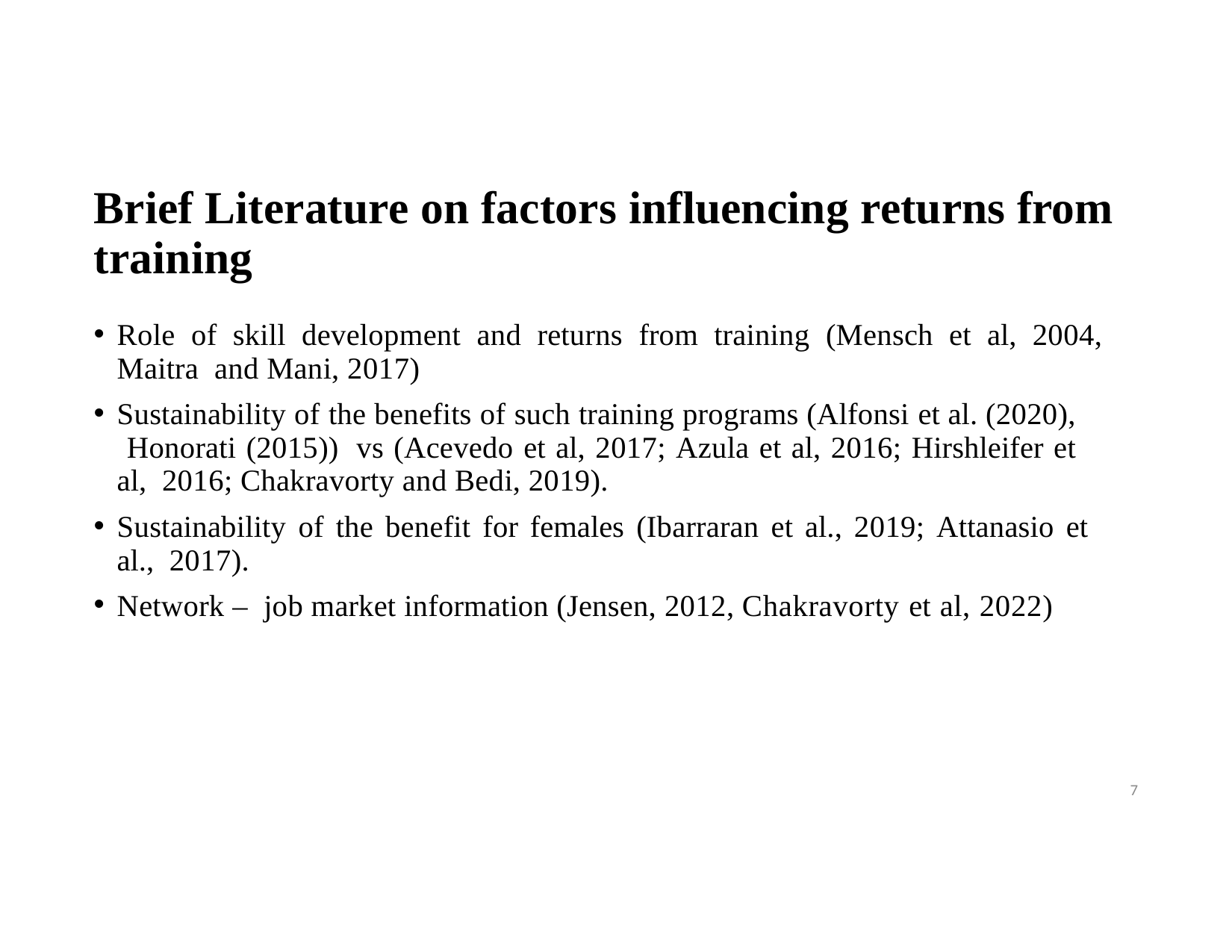

# Brief Literature on factors influencing returns from  training
Role of skill development and returns from training (Mensch et al, 2004, Maitra  and Mani, 2017)
Sustainability of the benefits of such training programs (Alfonsi et al. (2020),  Honorati (2015)) vs (Acevedo et al, 2017; Azula et al, 2016; Hirshleifer et al,  2016; Chakravorty and Bedi, 2019).
Sustainability of the benefit for females (Ibarraran et al., 2019; Attanasio et al.,  2017).
Network – job market information (Jensen, 2012, Chakravorty et al, 2022)
7